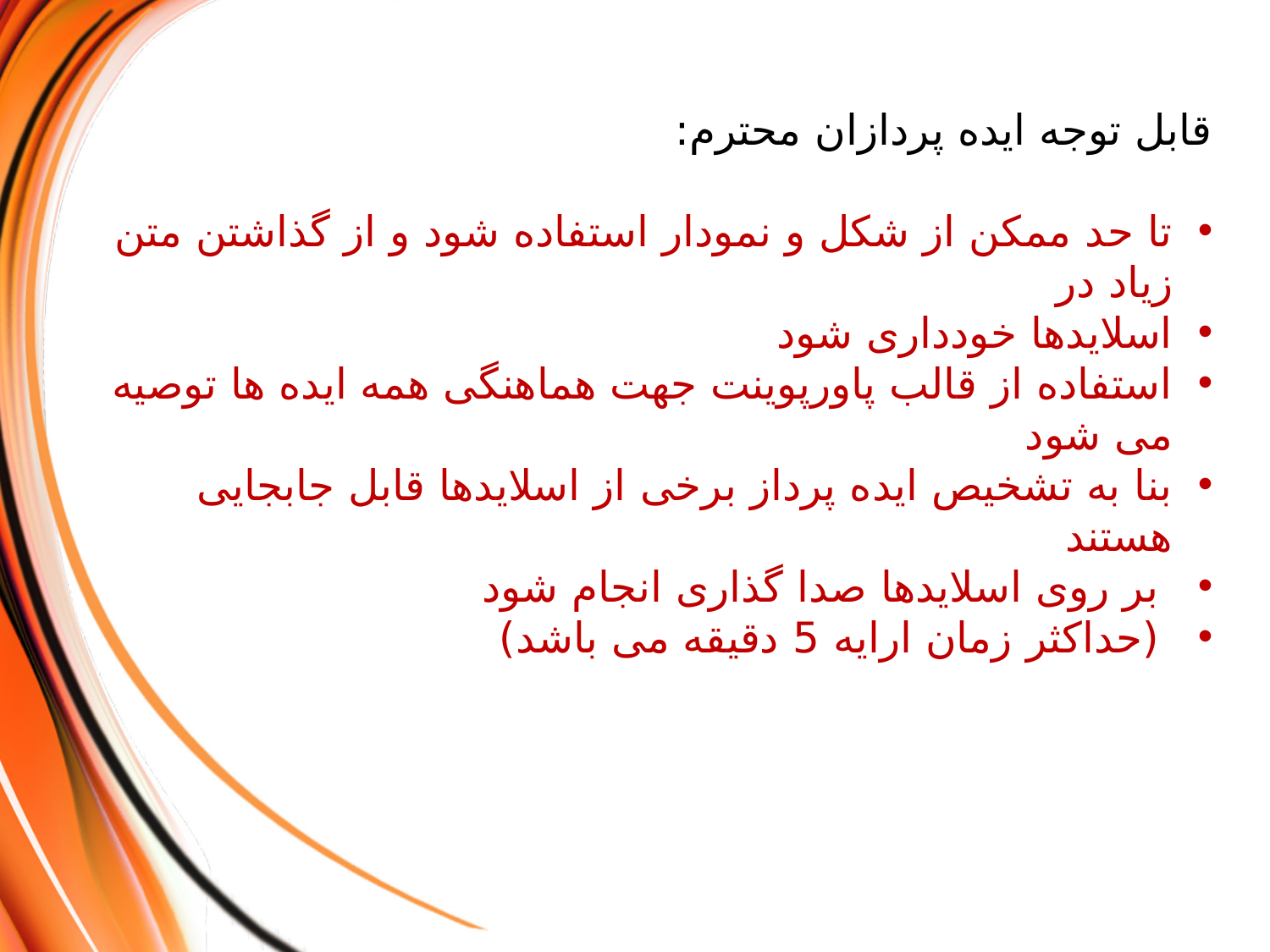

قابل توجه ایده پردازان محترم:

تا حد ممکن از شکل و نمودار استفاده شود و از گذاشتن متن زیاد در
اسلایدها خودداری شود
استفاده از قالب پاورپوینت جهت هماهنگی همه ایده ها توصیه می شود
بنا به تشخیص ایده پرداز برخی از اسلایدها قابل جابجایی هستند
 بر روی اسلایدها صدا گذاری انجام شود
 (حداکثر زمان ارایه 5 دقیقه می باشد)